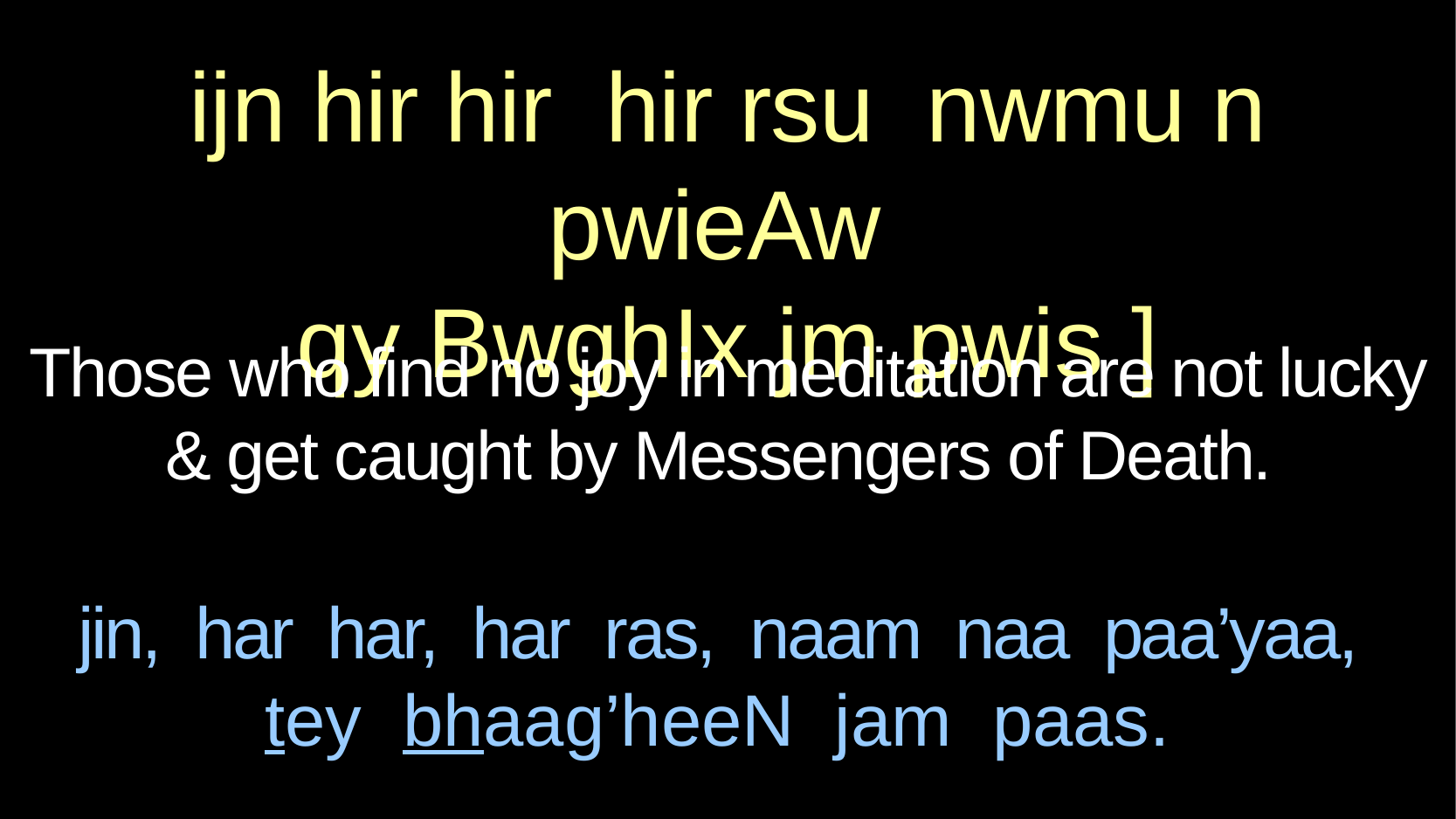

ijn hir hir  hir rsu  nwmu n pwieAw
qy BwghIx jm pwis ]
Those who find no joy in meditation are not lucky & get caught by Messengers of Death.
# jin,  har  har,  har  ras,  naam  naa  paa’yaa, tey  bhaag’heeN  jam  paas.